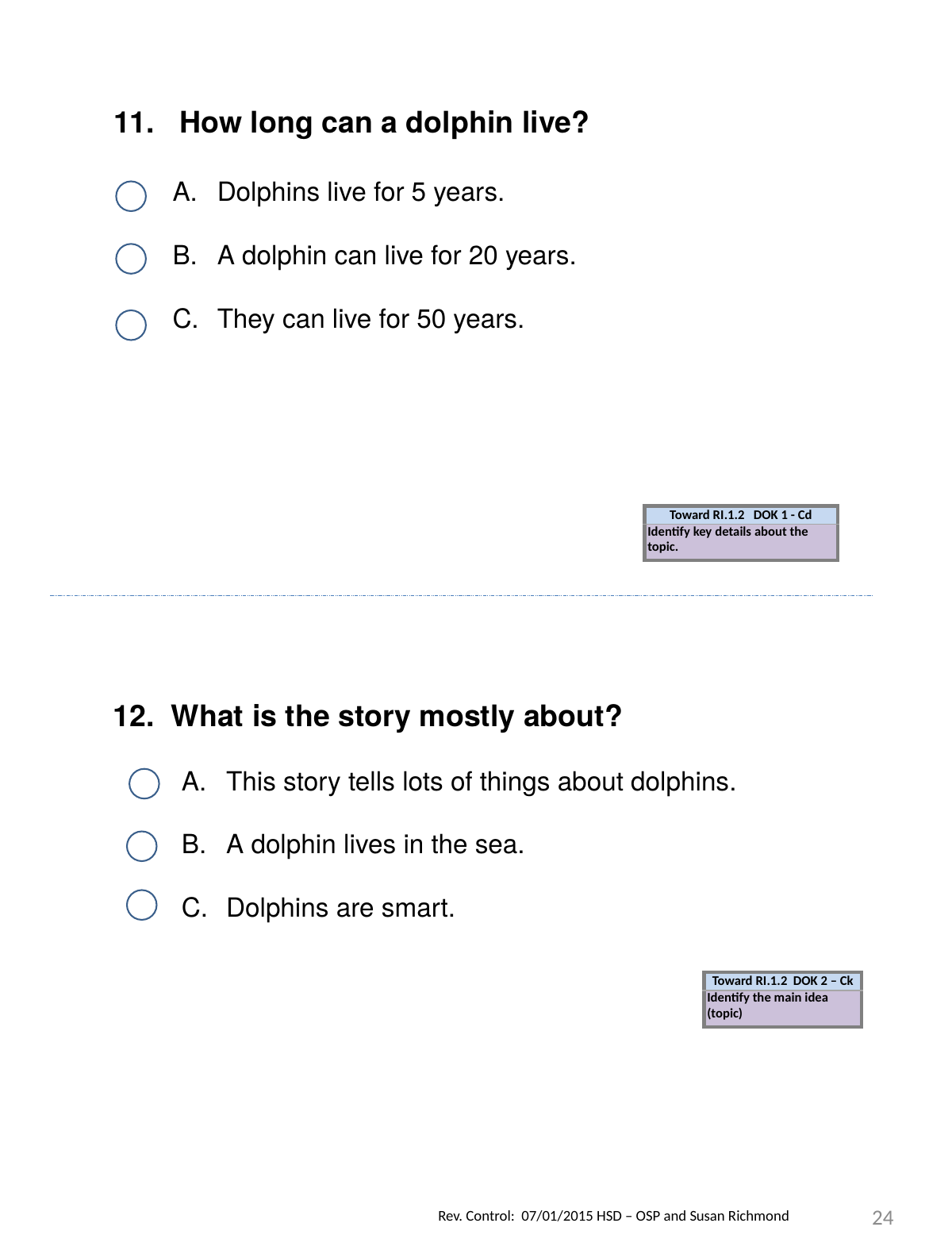

11.   How long can a dolphin live?

Dolphins live for 5 years.

A dolphin can live for 20 years.

They can live for 50 years.

| Toward RI.1.2 DOK 1 - Cd |
| --- |
| Identify key details about the topic. |
12.  What is the story mostly about?

This story tells lots of things about dolphins.

A dolphin lives in the sea.

Dolphins are smart.

| Toward RI.1.2 DOK 2 – Ck |
| --- |
| Identify the main idea (topic) |
24